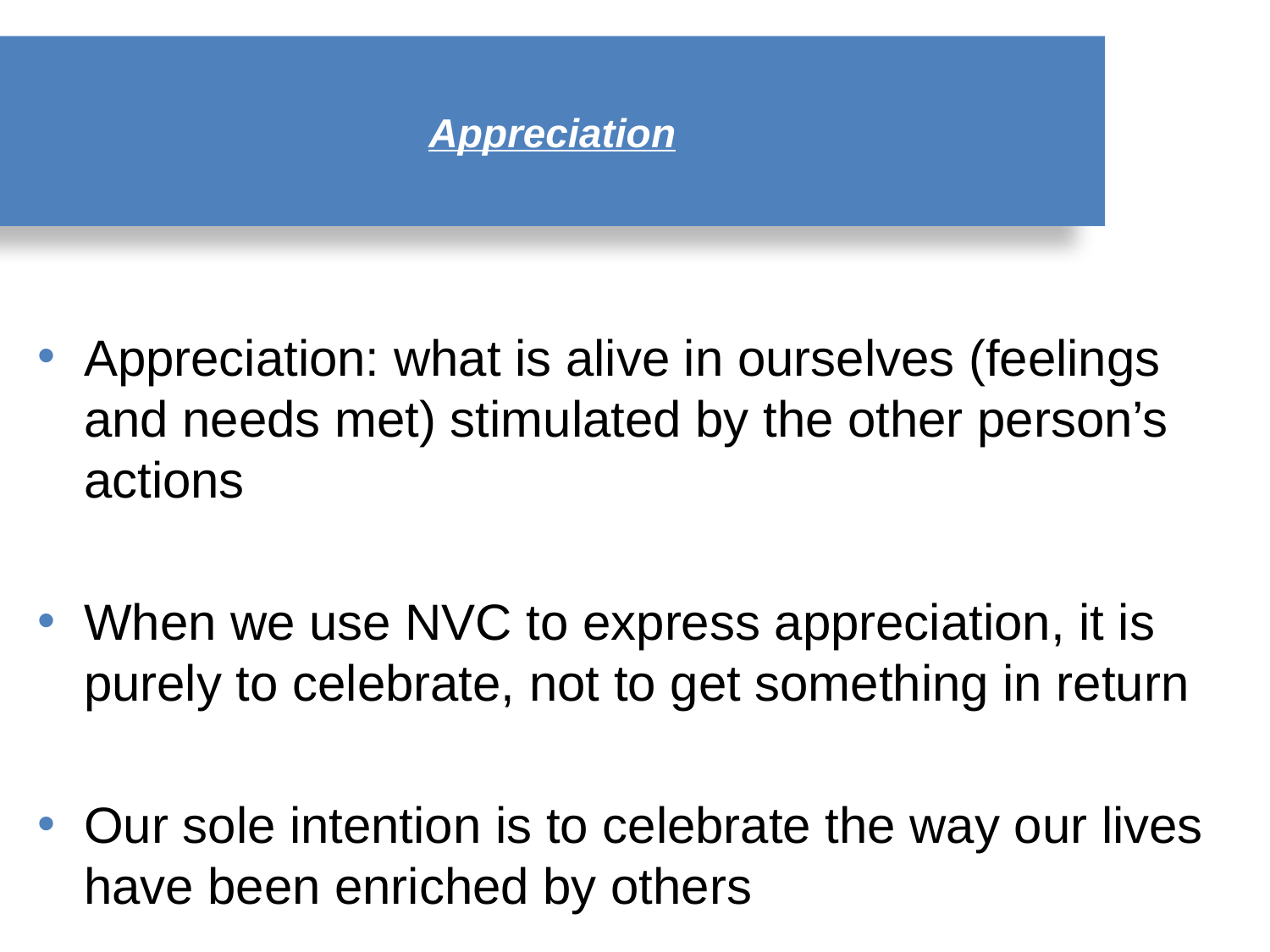

# Appreciation

Appreciation: what is alive in ourselves (feelings and needs met) stimulated by the other person’s actions

When we use NVC to express appreciation, it is purely to celebrate, not to get something in return

Our sole intention is to celebrate the way our lives have been enriched by others